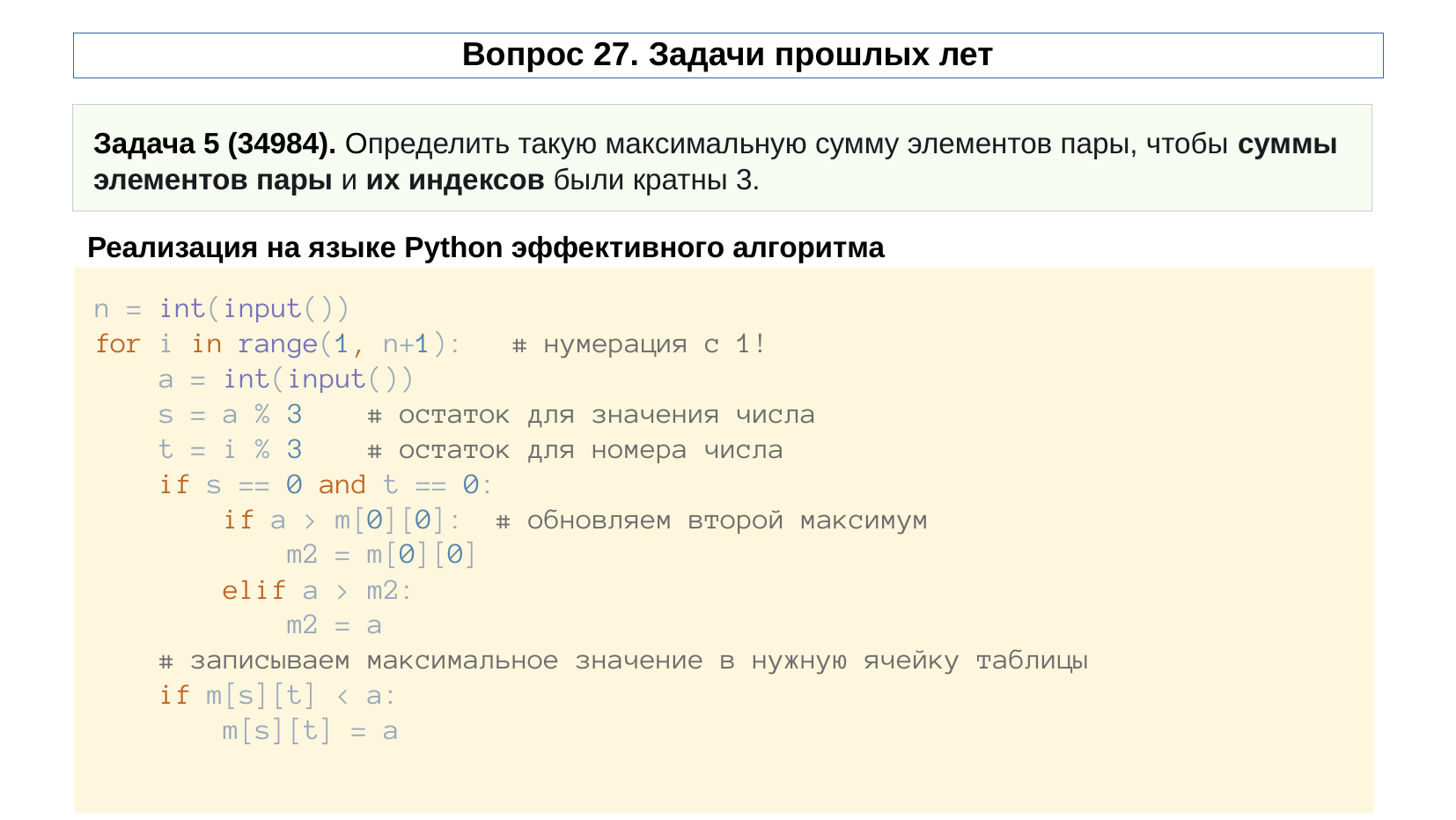

# Вопрос 27. Задачи прошлых лет
Задача 5 (34984). Определить такую максимальную сумму элементов пары, чтобы суммы элементов пары и их индексов были кратны 3.
Реализация на языке Python эффективного алгоритма
n = int(input())
for i in range(1, n+1):   # нумерация с 1!
    a = int(input())
    s = a % 3    # остаток для значения числа
    t = i % 3    # остаток для номера числа
    if s == 0 and t == 0:
        if a > m[0][0]:  # обновляем второй максимум
            m2 = m[0][0]
        elif a > m2:
            m2 = a
    # записываем максимальное значение в нужную ячейку таблицы
    if m[s][t] < a:
        m[s][t] = a